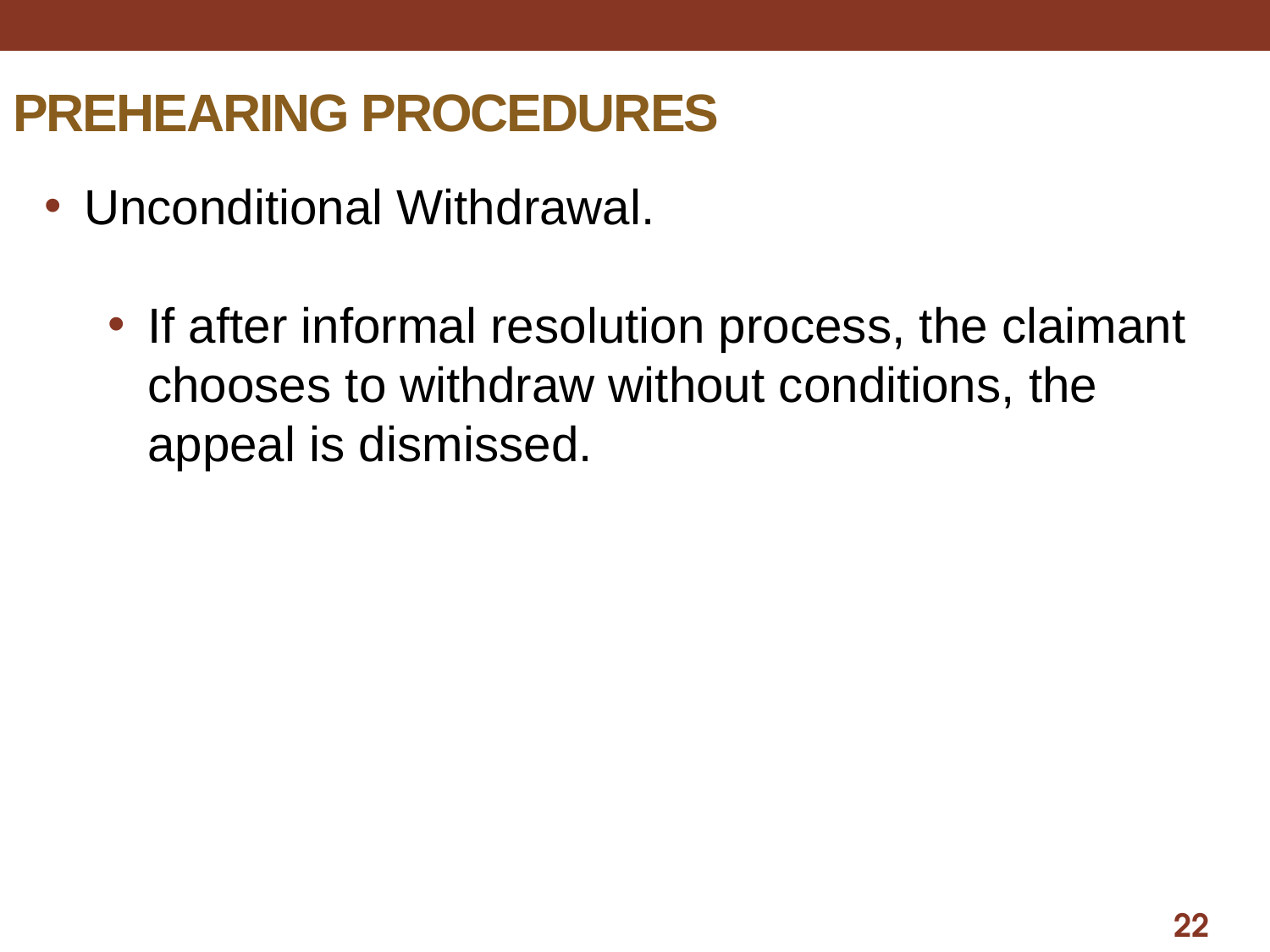

Prehearing procedures
Unconditional Withdrawal.

If after informal resolution process, the claimant chooses to withdraw without conditions, the appeal is dismissed.

22